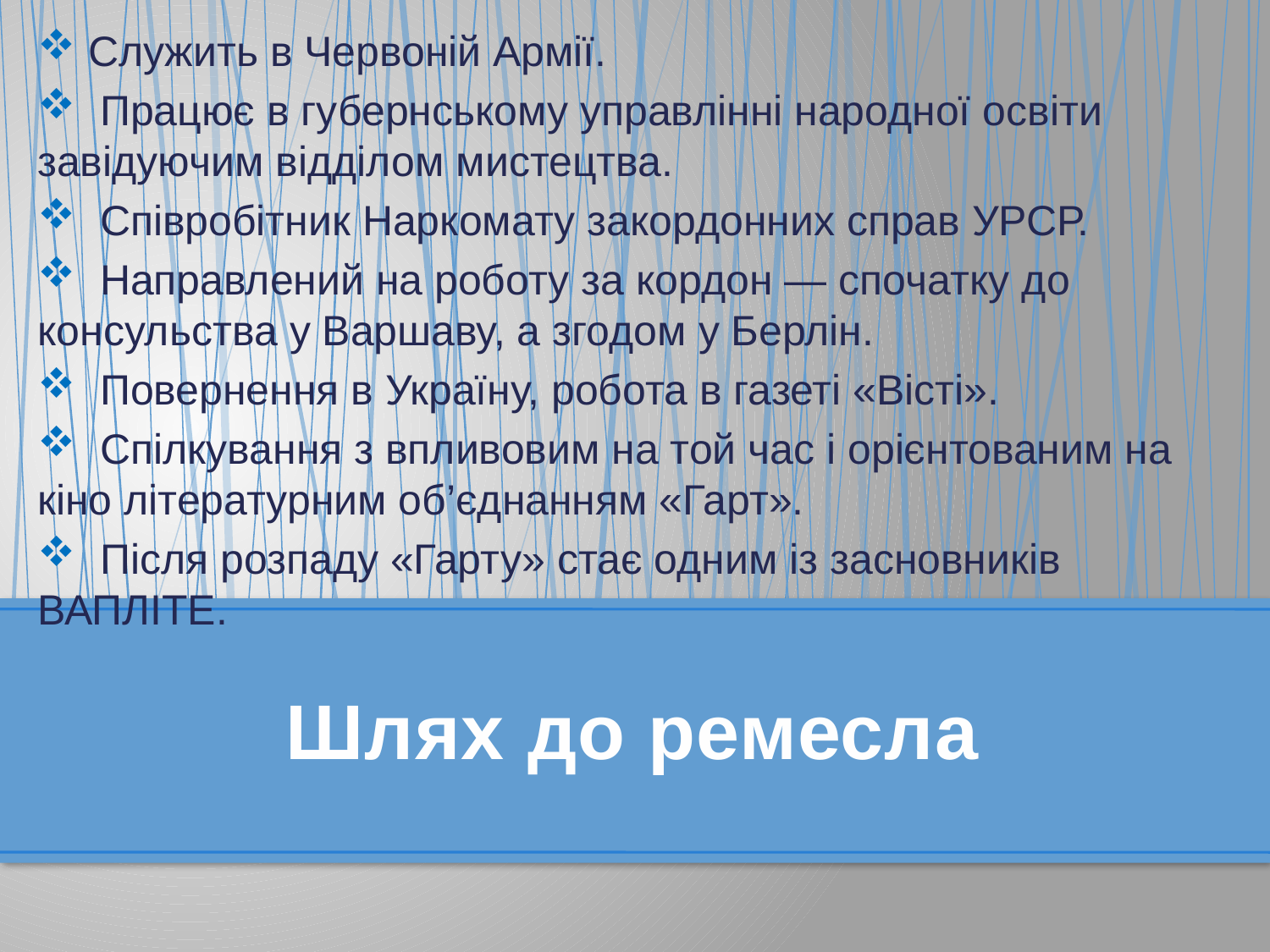

Служить в Червоній Армії.
  Працює в губернському управлінні народної освіти завідуючим відділом мистецтва.
  Співробітник Наркомату закордонних справ УРСР.
  Направлений на роботу за кордон — спочатку до консульства у Варшаву, а згодом у Берлін.
  Повернення в Україну, робота в газеті «Вісті».
  Спілкування з впливовим на той час і орієнтованим на кіно літературним об’єднанням «Гарт».
  Після розпаду «Гарту» стає одним із засновників ВАПЛІТЕ.
# Шлях до ремесла